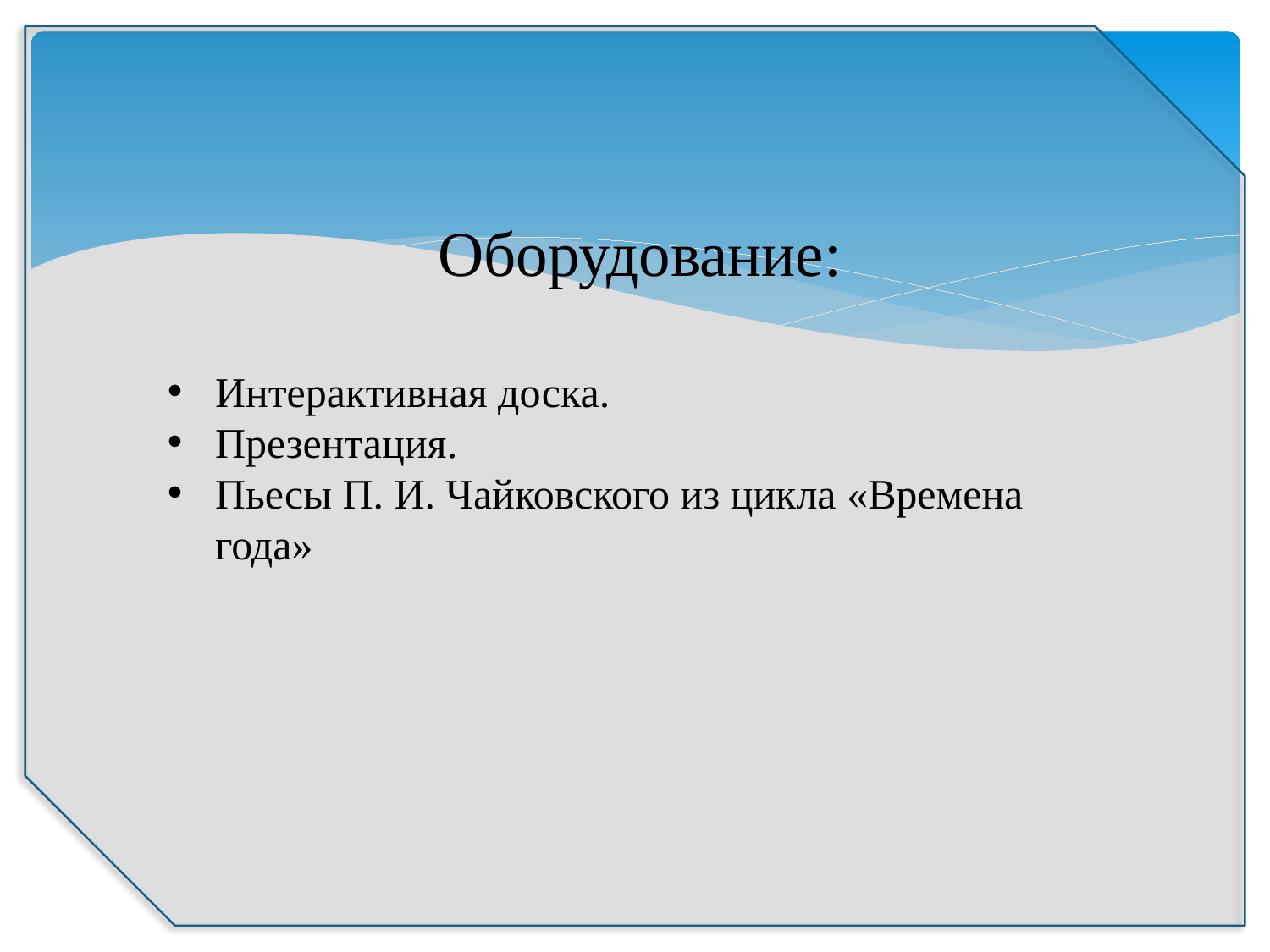

Оборудование:

Интерактивная доска.
Презентация.
Пьесы П. И. Чайковского из цикла «Времена года»